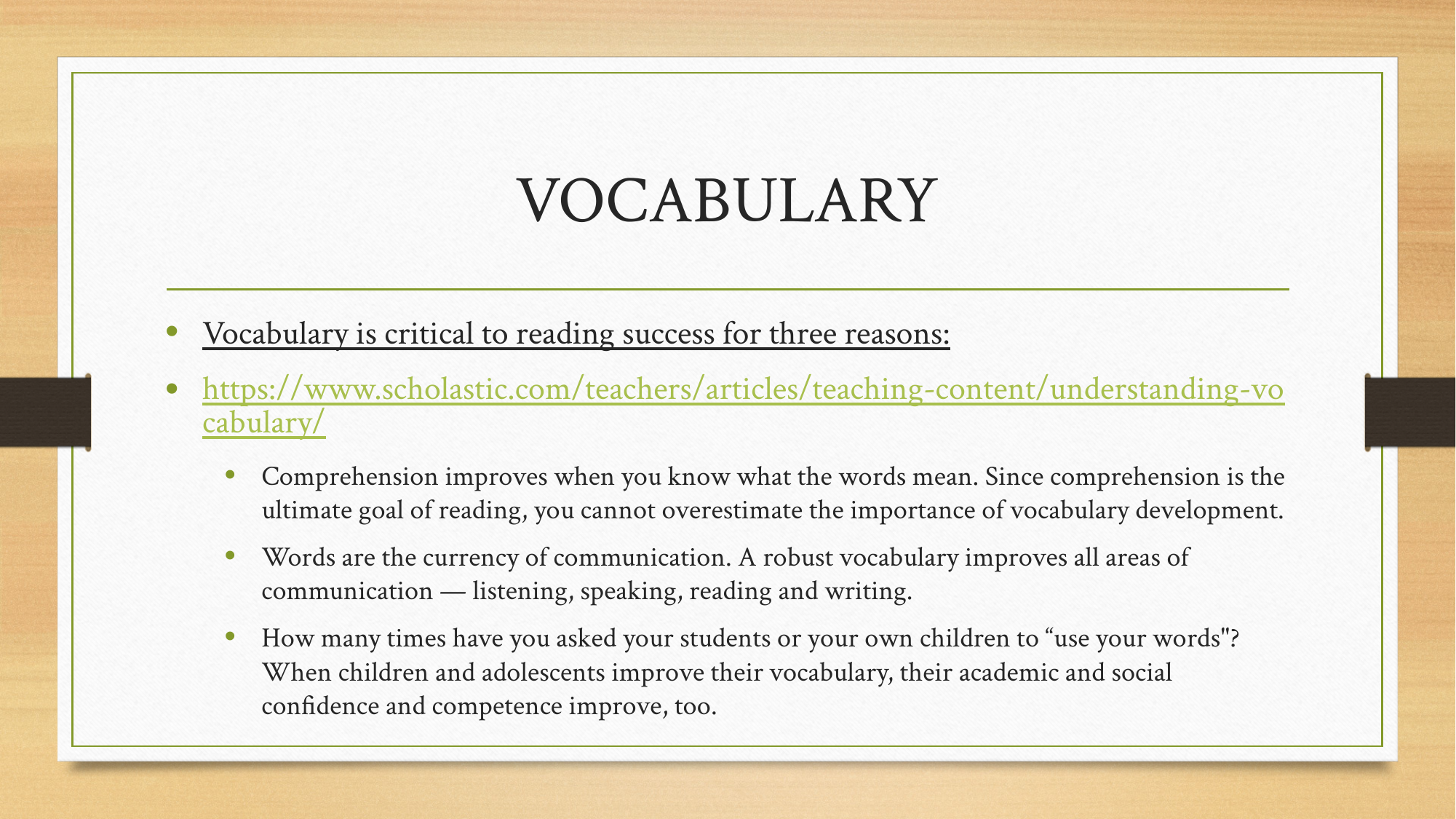

# VOCABULARY
Vocabulary is critical to reading success for three reasons:
https://www.scholastic.com/teachers/articles/teaching-content/understanding-vocabulary/
Comprehension improves when you know what the words mean. Since comprehension is the ultimate goal of reading, you cannot overestimate the importance of vocabulary development.
Words are the currency of communication. A robust vocabulary improves all areas of communication — listening, speaking, reading and writing.
How many times have you asked your students or your own children to “use your words"? When children and adolescents improve their vocabulary, their academic and social confidence and competence improve, too.